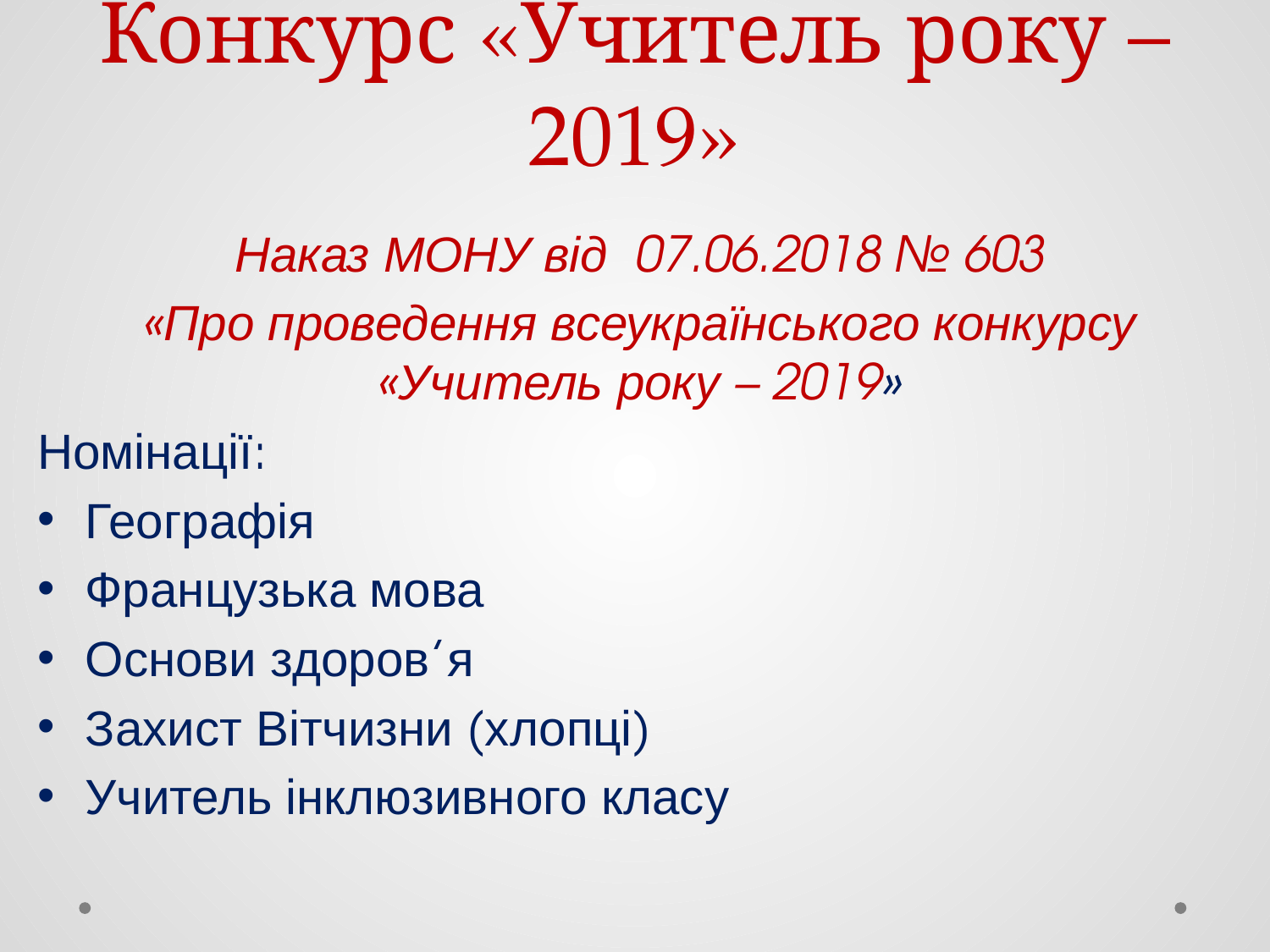

# Конкурс «Учитель року – 2019»
Наказ МОНУ від  07.06.2018 № 603
«Про проведення всеукраїнського конкурсу «Учитель року – 2019»
Номінації:
Географія
Французька мова
Основи здоров’я
Захист Вітчизни (хлопці)
Учитель інклюзивного класу